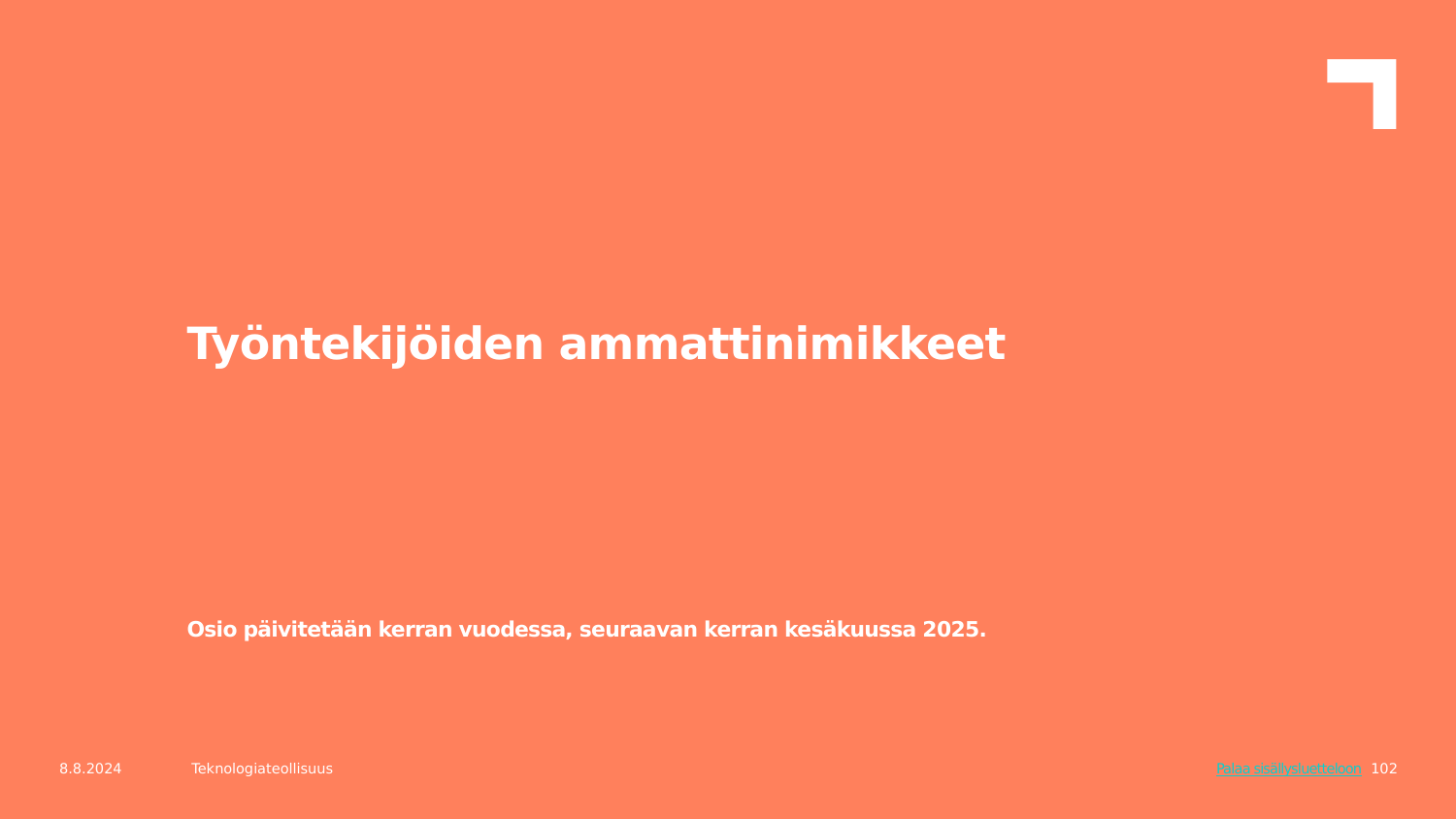

Työntekijöiden ammattinimikkeet

Osio päivitetään kerran vuodessa, seuraavan kerran kesäkuussa 2025.

8.8.2024
Teknologiateollisuus
102
Palaa sisällysluetteloon